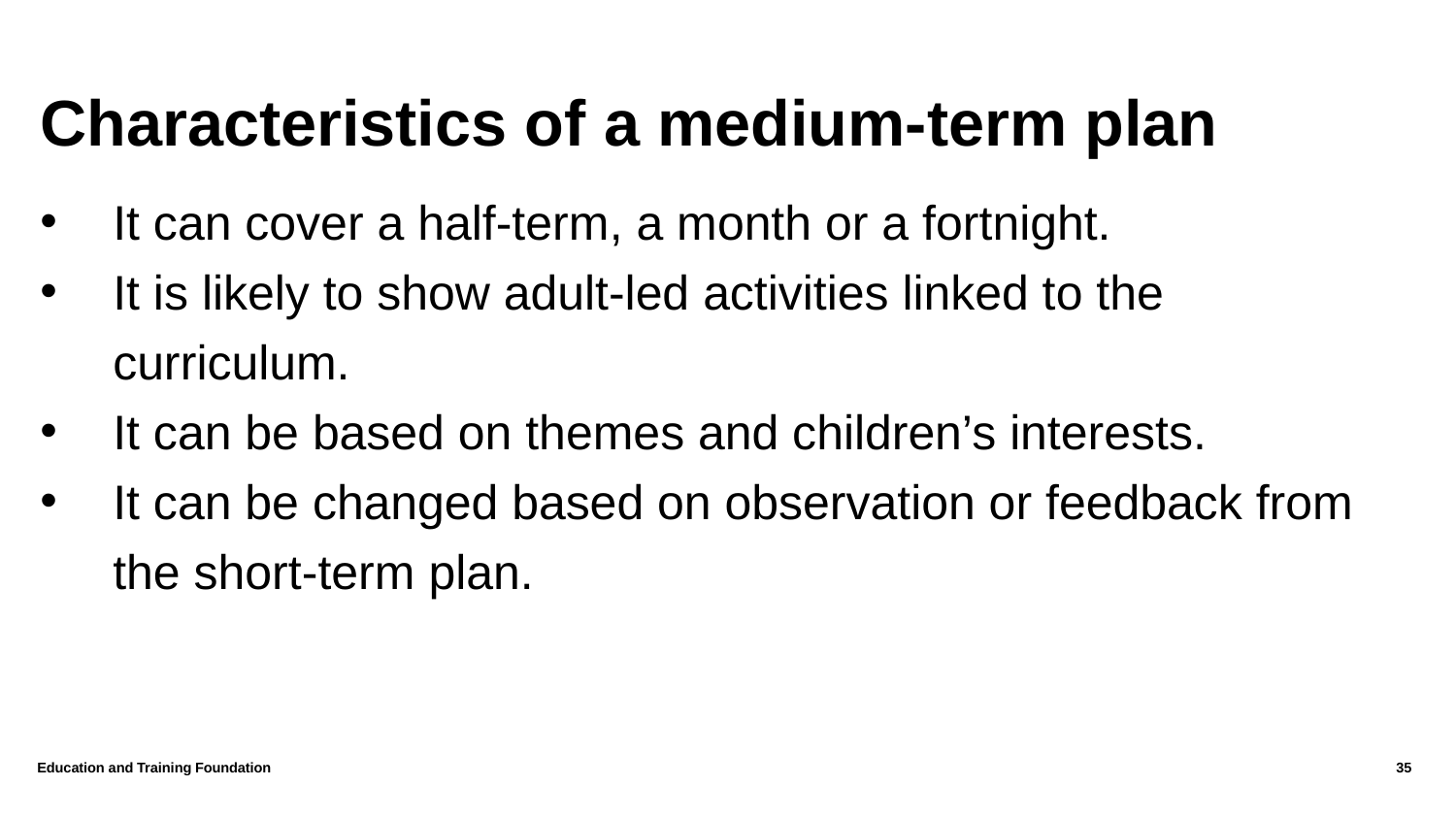

# Characteristics of a medium-term plan
It can cover a half-term, a month or a fortnight.
It is likely to show adult-led activities linked to the curriculum.
It can be based on themes and children’s interests.
It can be changed based on observation or feedback from the short-term plan.
Education and Training Foundation
35